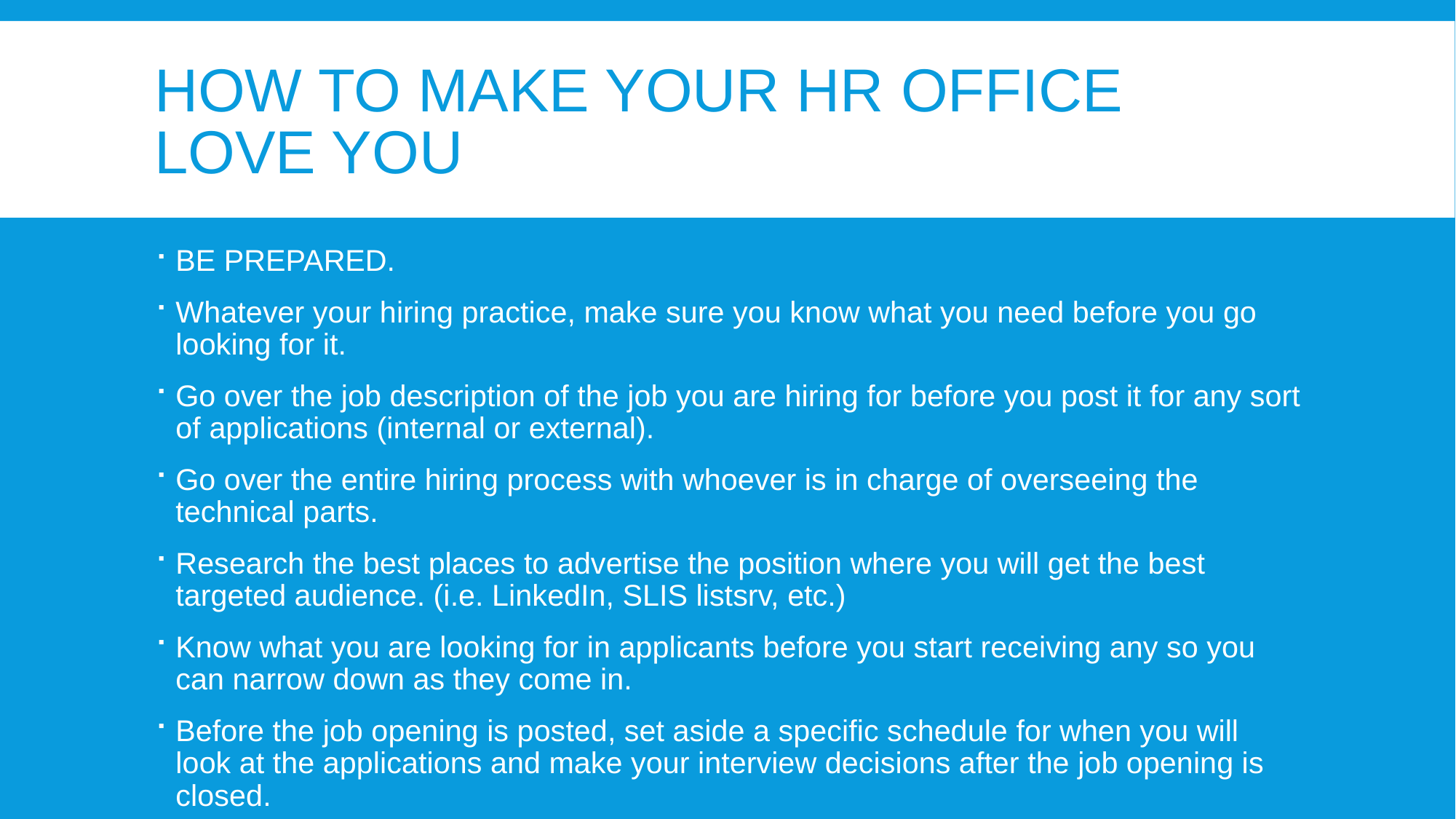

# How to make your hr office love you
BE PREPARED.
Whatever your hiring practice, make sure you know what you need before you go looking for it.
Go over the job description of the job you are hiring for before you post it for any sort of applications (internal or external).
Go over the entire hiring process with whoever is in charge of overseeing the technical parts.
Research the best places to advertise the position where you will get the best targeted audience. (i.e. LinkedIn, SLIS listsrv, etc.)
Know what you are looking for in applicants before you start receiving any so you can narrow down as they come in.
Before the job opening is posted, set aside a specific schedule for when you will look at the applications and make your interview decisions after the job opening is closed.